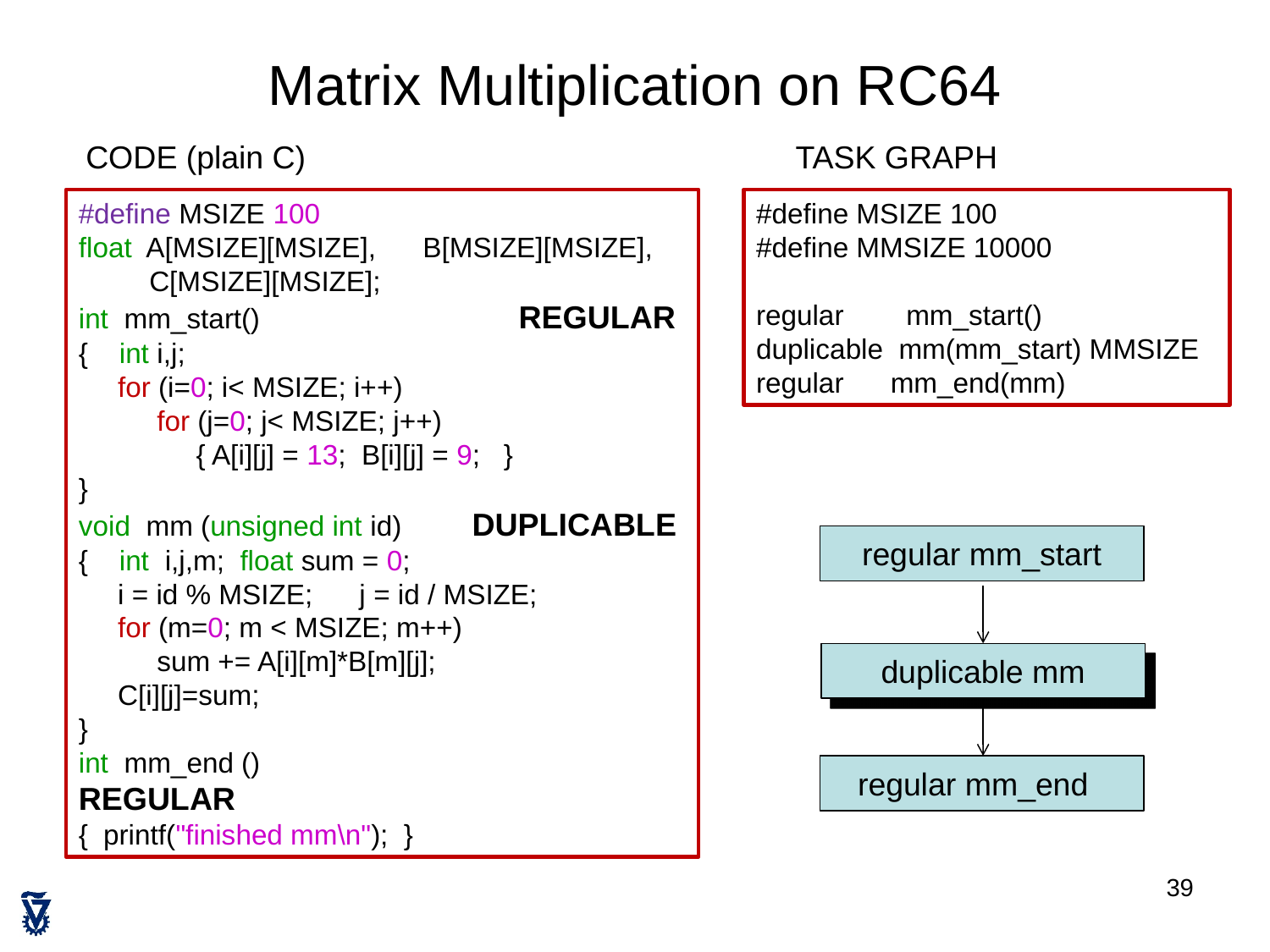

# Matrix Multiplication on RC64
CODE (plain C)
TASK GRAPH
#define MSIZE 100
float  A[MSIZE][MSIZE],      B[MSIZE][MSIZE],
         C[MSIZE][MSIZE];
int  mm_start()                                 REGULAR
{    int i,j;
     for (i=0; i< MSIZE; i++)
          for (j=0; j< MSIZE; j++)
               { A[i][j] = 13;  B[i][j] = 9;   }
}
void  mm (unsigned int id)         DUPLICABLE
{    int  i,j,m;  float sum = 0;
     i = id % MSIZE;      j = id / MSIZE;
     for (m=0; m < MSIZE; m++)
          sum += A[i][m]*B[m][j];
     C[i][j]=sum;
}
int  mm_end ()                                       REGULAR
{  printf("finished mm\n");  }
#define MSIZE 100
#define MMSIZE 10000

regular        mm_start()
duplicable  mm(mm_start) MMSIZE
regular      mm_end(mm)
regular mm_start
duplicable mm
regular mm_end
39